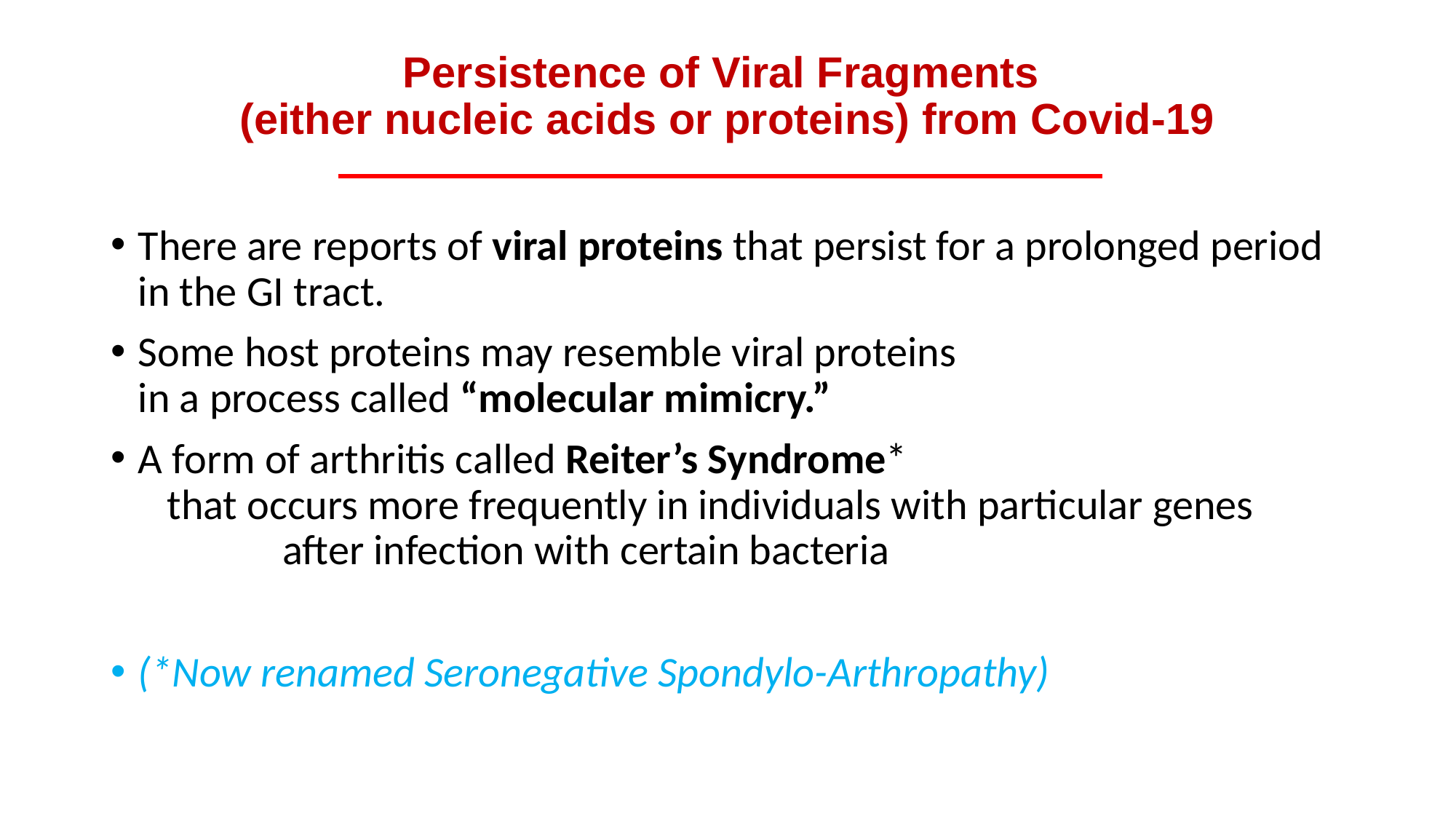

# Persistence of Viral Fragments (either nucleic acids or proteins) from Covid-19
There are reports of viral proteins that persist for a prolonged period in the GI tract.
Some host proteins may resemble viral proteins                                        in a process called “molecular mimicry.”
A form of arthritis called Reiter’s Syndrome*                                                 that occurs more frequently in individuals with particular genes                         after infection with certain bacteria

(*Now renamed Seronegative Spondylo-Arthropathy)